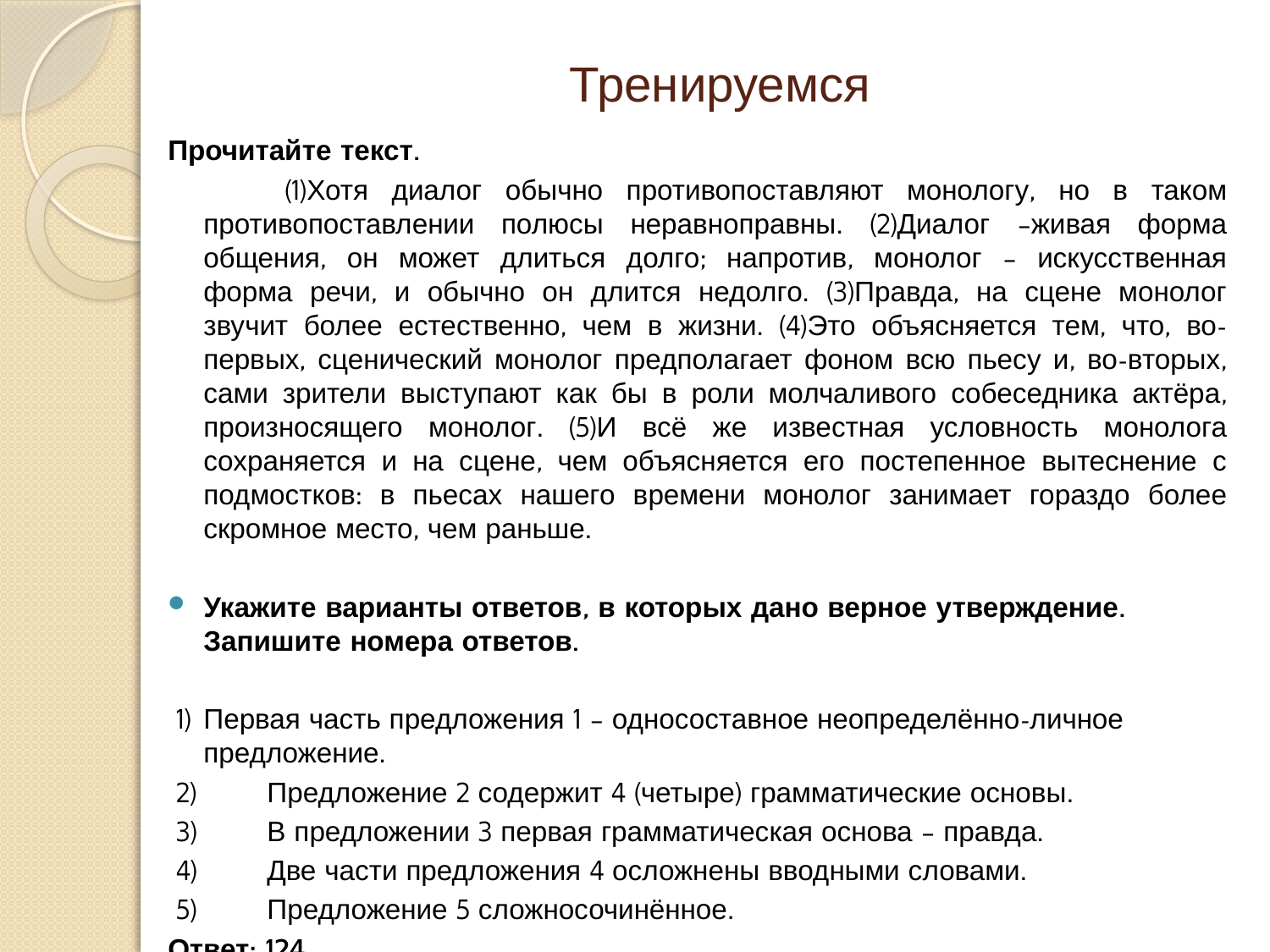

# Тренируемся
Прочитайте текст.
     (1)Хотя диалог обычно противопоставляют монологу, но в таком противопоставлении полюсы неравноправны. (2)Диалог –живая форма общения, он может длиться долго; напротив, монолог – искусственная форма речи, и обычно он длится недолго. (3)Правда, на сцене монолог звучит более естественно, чем в жизни. (4)Это объясняется тем, что, во-первых, сценический монолог предполагает фоном всю пьесу и, во-вторых, сами зрители выступают как бы в роли молчаливого собеседника актёра, произносящего монолог. (5)И всё же известная условность монолога сохраняется и на сцене, чем объясняется его постепенное вытеснение с подмостков: в пьесах нашего времени монолог занимает гораздо более скромное место, чем раньше.

Укажите варианты ответов, в которых дано верное утверждение. Запишите номера ответов.

 1) 	Первая часть предложения 1 – односоставное неопределённо-личное предложение.
 2) 	Предложение 2 содержит 4 (четыре) грамматические основы.
 3) 	В предложении 3 первая грамматическая основа – правда.
 4) 	Две части предложения 4 осложнены вводными словами.
 5) 	Предложение 5 сложносочинённое.
Ответ: 124